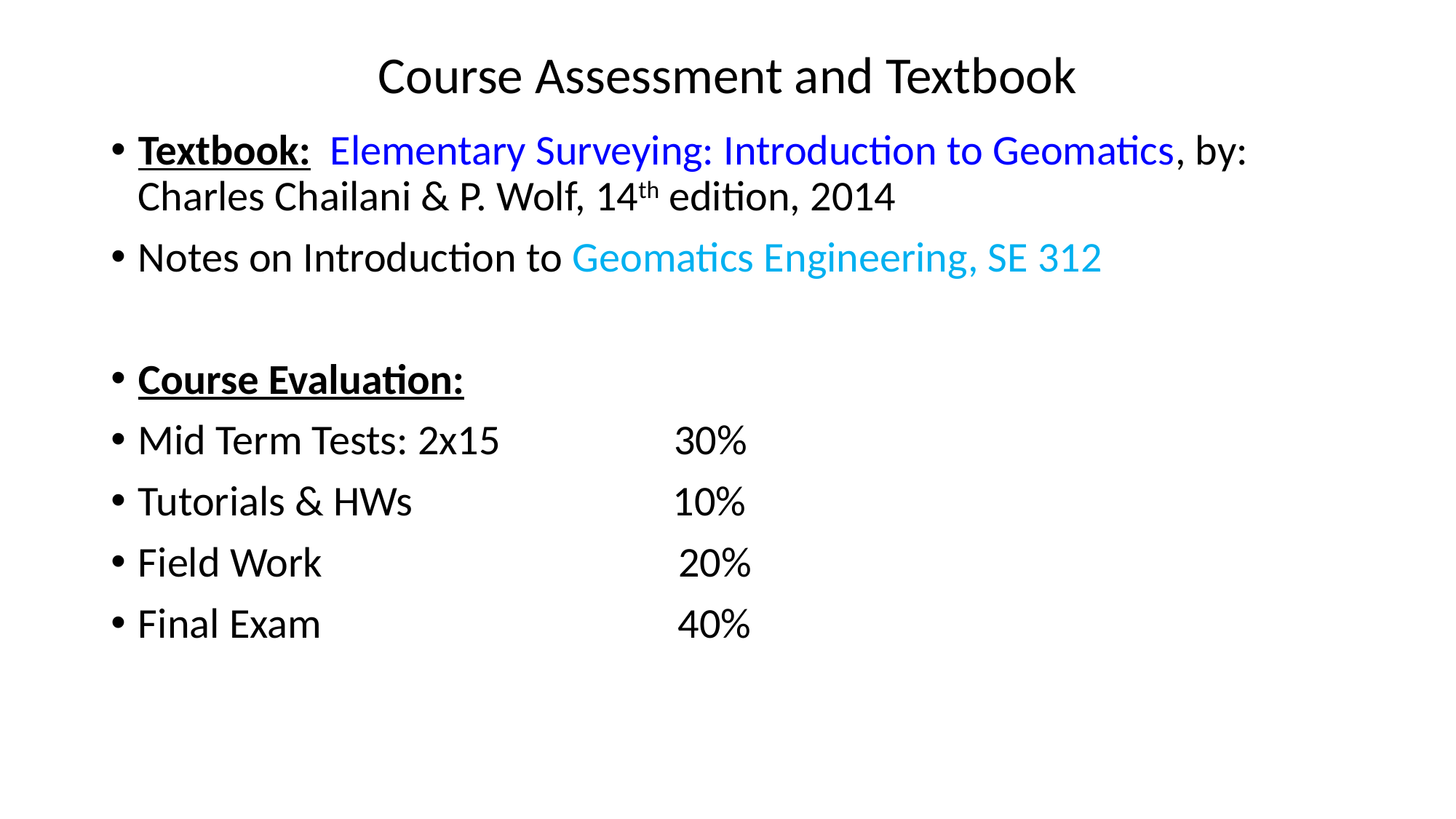

# Course Assessment and Textbook
Textbook:  Elementary Surveying: Introduction to Geomatics, by: Charles Chailani & P. Wolf, 14th edition, 2014
Notes on Introduction to Geomatics Engineering, SE 312

Course Evaluation:
Mid Term Tests: 2x15                  30%
Tutorials & HWs                           10%
Field Work                                     20%
Final Exam                                     40%